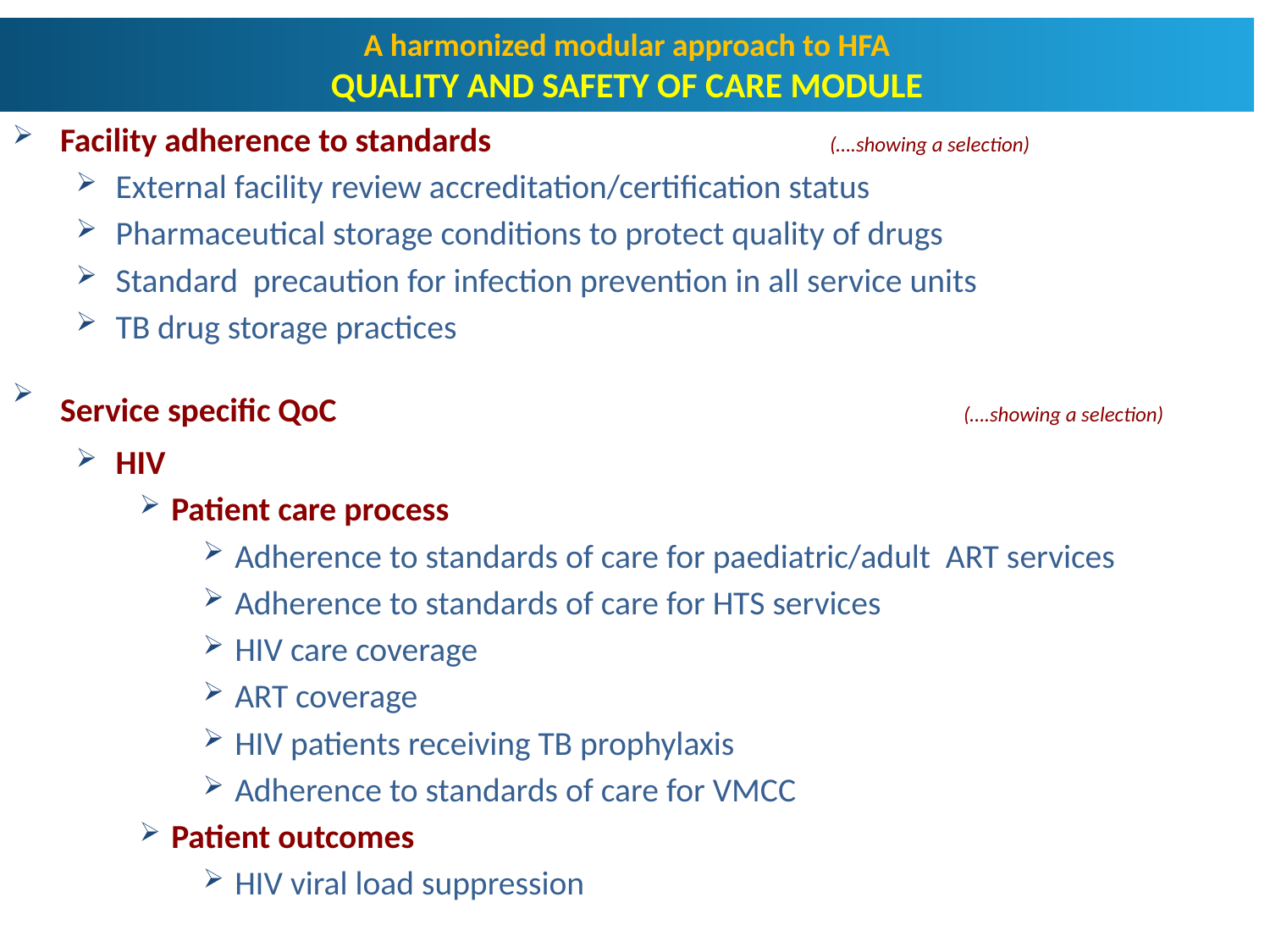

A harmonized modular approach to HFA
QUALITY AND SAFETY OF CARE MODULE
Facility adherence to standards			 (….showing a selection)
External facility review accreditation/certification status
Pharmaceutical storage conditions to protect quality of drugs
Standard  precaution for infection prevention in all service units
TB drug storage practices
Service specific QoC					 (….showing a selection)
HIV
Patient care process
Adherence to standards of care for paediatric/adult  ART services
Adherence to standards of care for HTS services
HIV care coverage
ART coverage
HIV patients receiving TB prophylaxis
Adherence to standards of care for VMCC
Patient outcomes
HIV viral load suppression